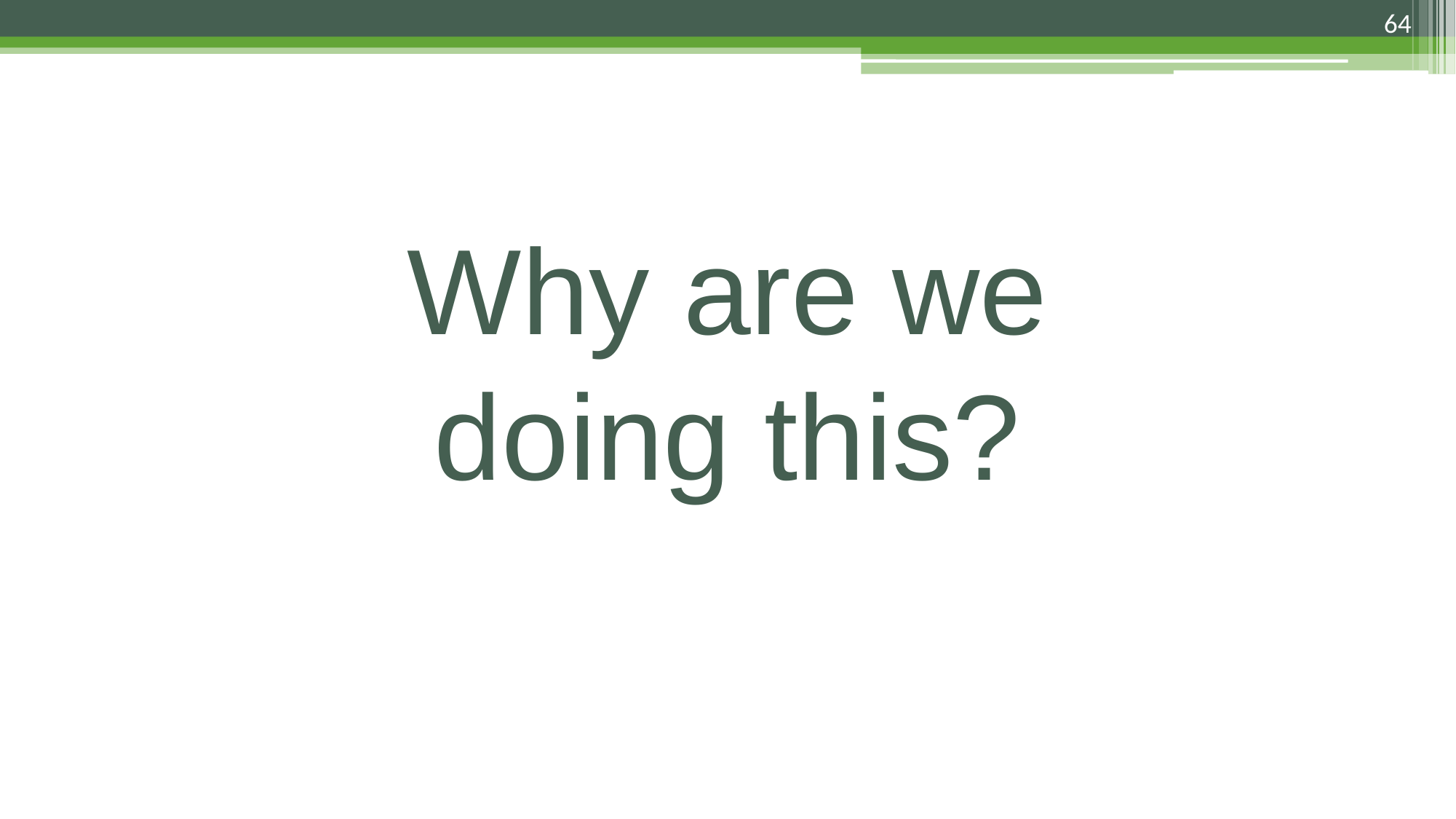

64
# Why are we doing this?